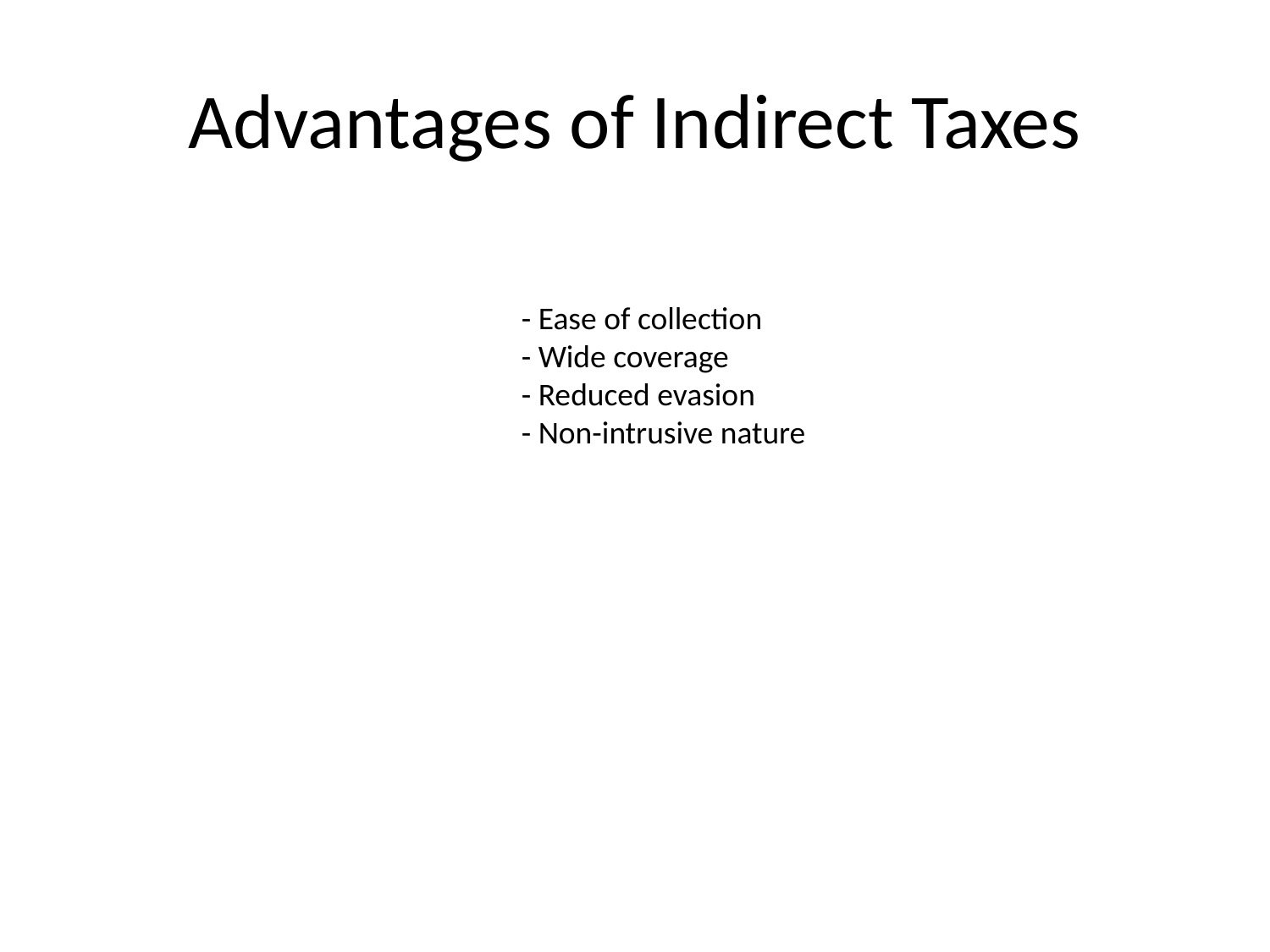

# Advantages of Indirect Taxes

        - Ease of collection
        - Wide coverage
        - Reduced evasion
        - Non-intrusive nature